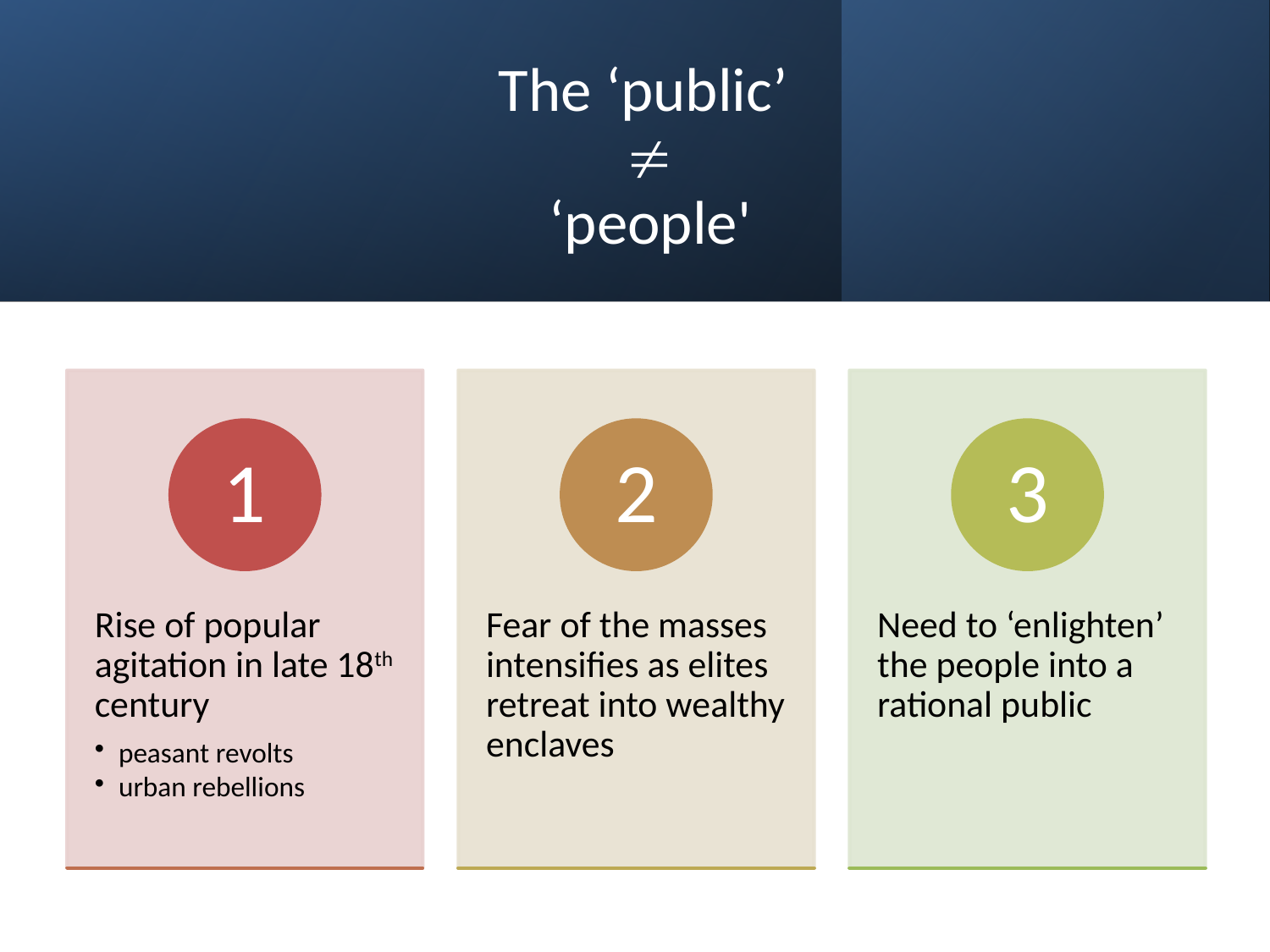

# The ‘public’ ≠ ‘people'
Rise of popular agitation in late 18th century
peasant revolts
urban rebellions
1
Fear of the masses intensifies as elites retreat into wealthy enclaves
2
Need to ‘enlighten’ the people into a rational public
3